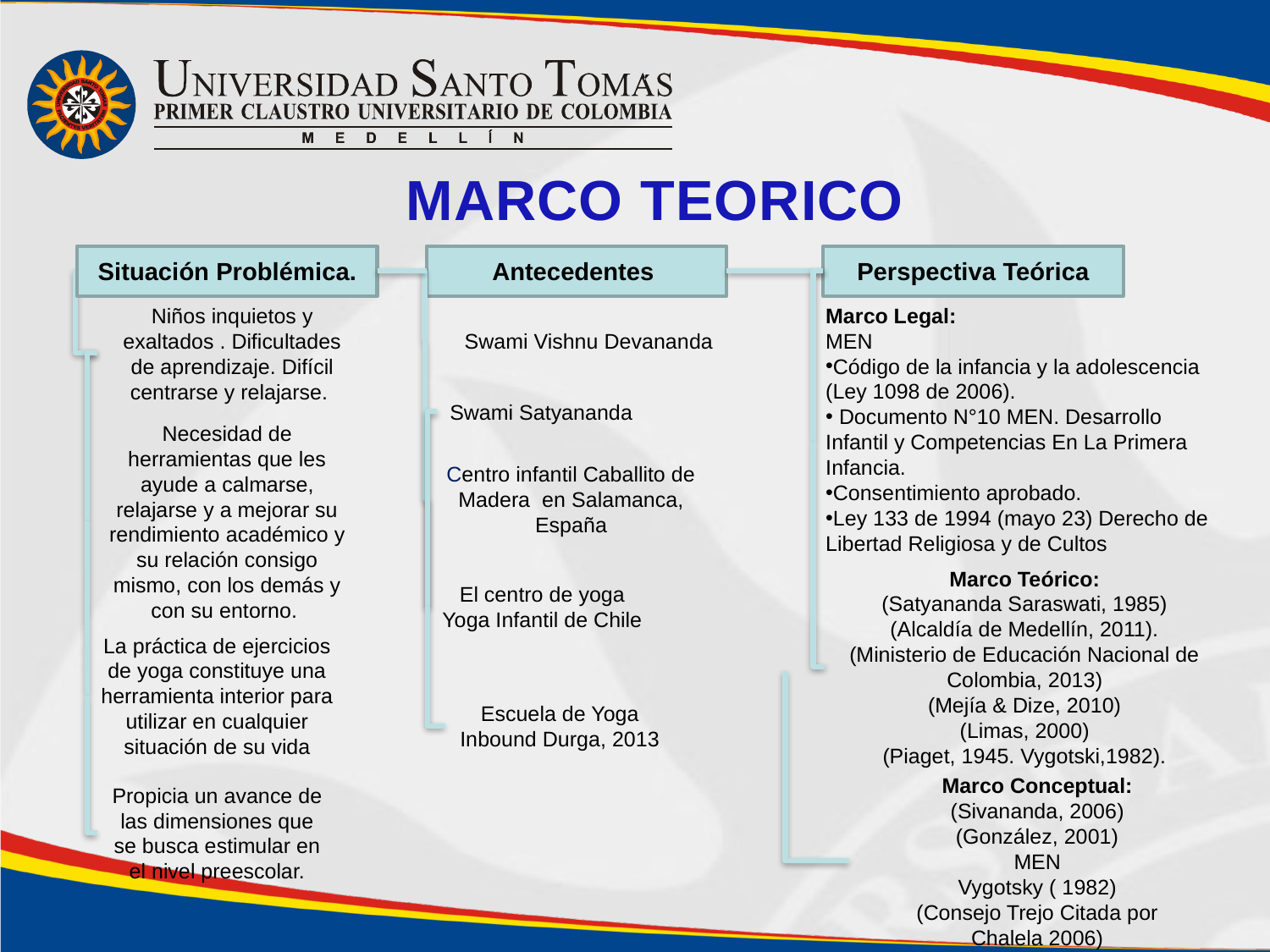

MARCO TEORICO

Situación Problémica.

Antecedentes
Perspectiva Teórica
Marco Legal:
MEN
Código de la infancia y la adolescencia (Ley 1098 de 2006).
 Documento N°10 MEN. Desarrollo Infantil y Competencias En La Primera Infancia.
Consentimiento aprobado.
Ley 133 de 1994 (mayo 23) Derecho de Libertad Religiosa y de Cultos

Niños inquietos y exaltados . Dificultades de aprendizaje. Difícil centrarse y relajarse.
Swami Vishnu Devananda
Swami Satyananda
Necesidad de herramientas que les ayude a calmarse, relajarse y a mejorar su rendimiento académico y su relación consigo mismo, con los demás y con su entorno.
Centro infantil Caballito de Madera  en Salamanca, España
El centro de yoga Yoga Infantil de Chile
Marco Teórico:
(Satyananda Saraswati, 1985)
(Alcaldía de Medellín, 2011).
(Ministerio de Educación Nacional de Colombia, 2013)
(Mejía & Dize, 2010)
(Limas, 2000)
(Piaget, 1945. Vygotski,1982).
La práctica de ejercicios de yoga constituye una herramienta interior para utilizar en cualquier situación de su vida
Escuela de Yoga Inbound Durga, 2013
Propicia un avance de las dimensiones que se busca estimular en el nivel preescolar.
Marco Conceptual:
(Sivananda, 2006)
(González, 2001)
MEN
Vygotsky ( 1982)
(Consejo Trejo Citada por Chalela 2006)